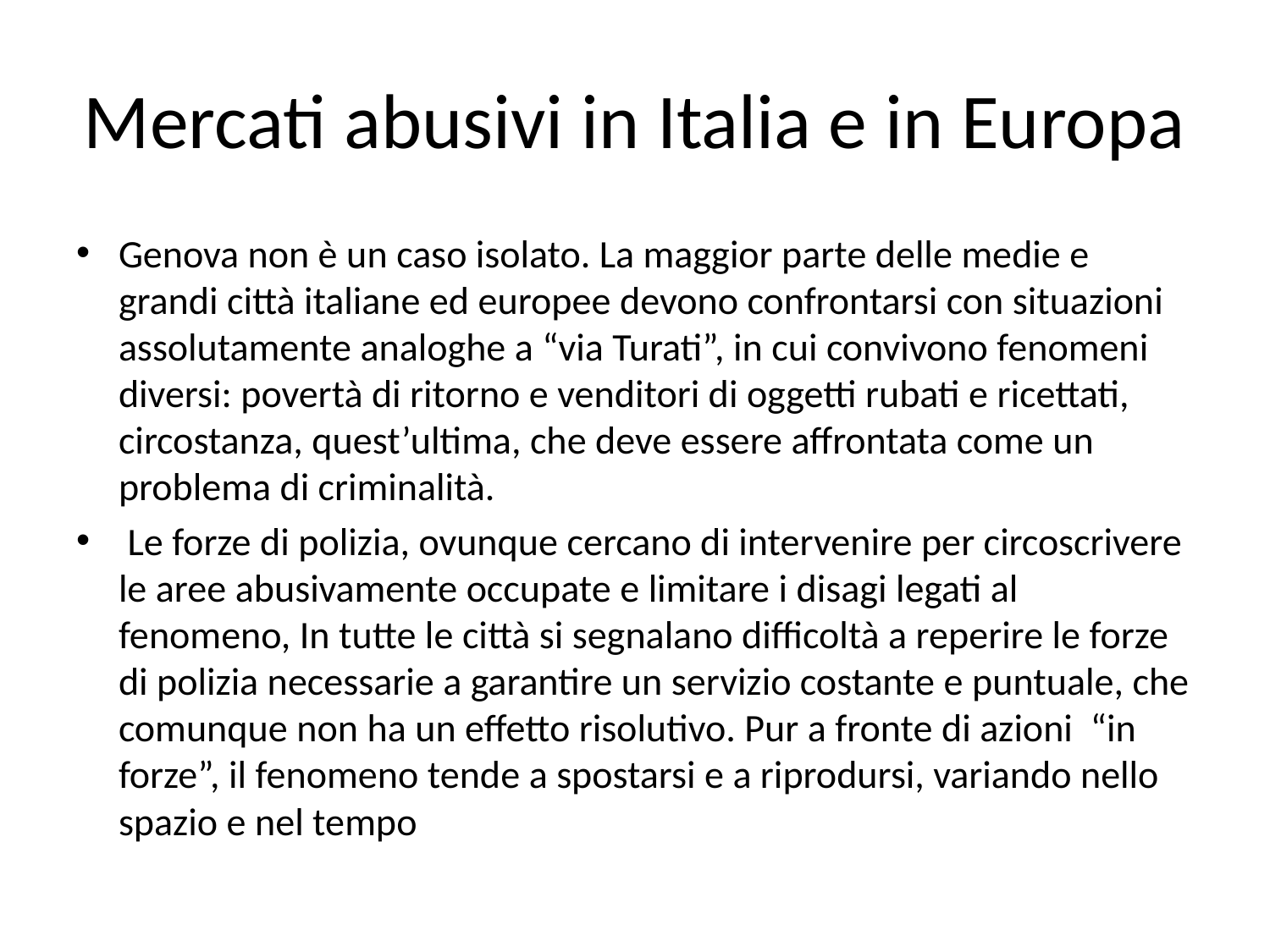

# Mercati abusivi in Italia e in Europa
Genova non è un caso isolato. La maggior parte delle medie e grandi città italiane ed europee devono confrontarsi con situazioni assolutamente analoghe a “via Turati”, in cui convivono fenomeni diversi: povertà di ritorno e venditori di oggetti rubati e ricettati, circostanza, quest’ultima, che deve essere affrontata come un problema di criminalità.
 Le forze di polizia, ovunque cercano di intervenire per circoscrivere le aree abusivamente occupate e limitare i disagi legati al fenomeno, In tutte le città si segnalano difficoltà a reperire le forze di polizia necessarie a garantire un servizio costante e puntuale, che comunque non ha un effetto risolutivo. Pur a fronte di azioni  “in forze”, il fenomeno tende a spostarsi e a riprodursi, variando nello spazio e nel tempo